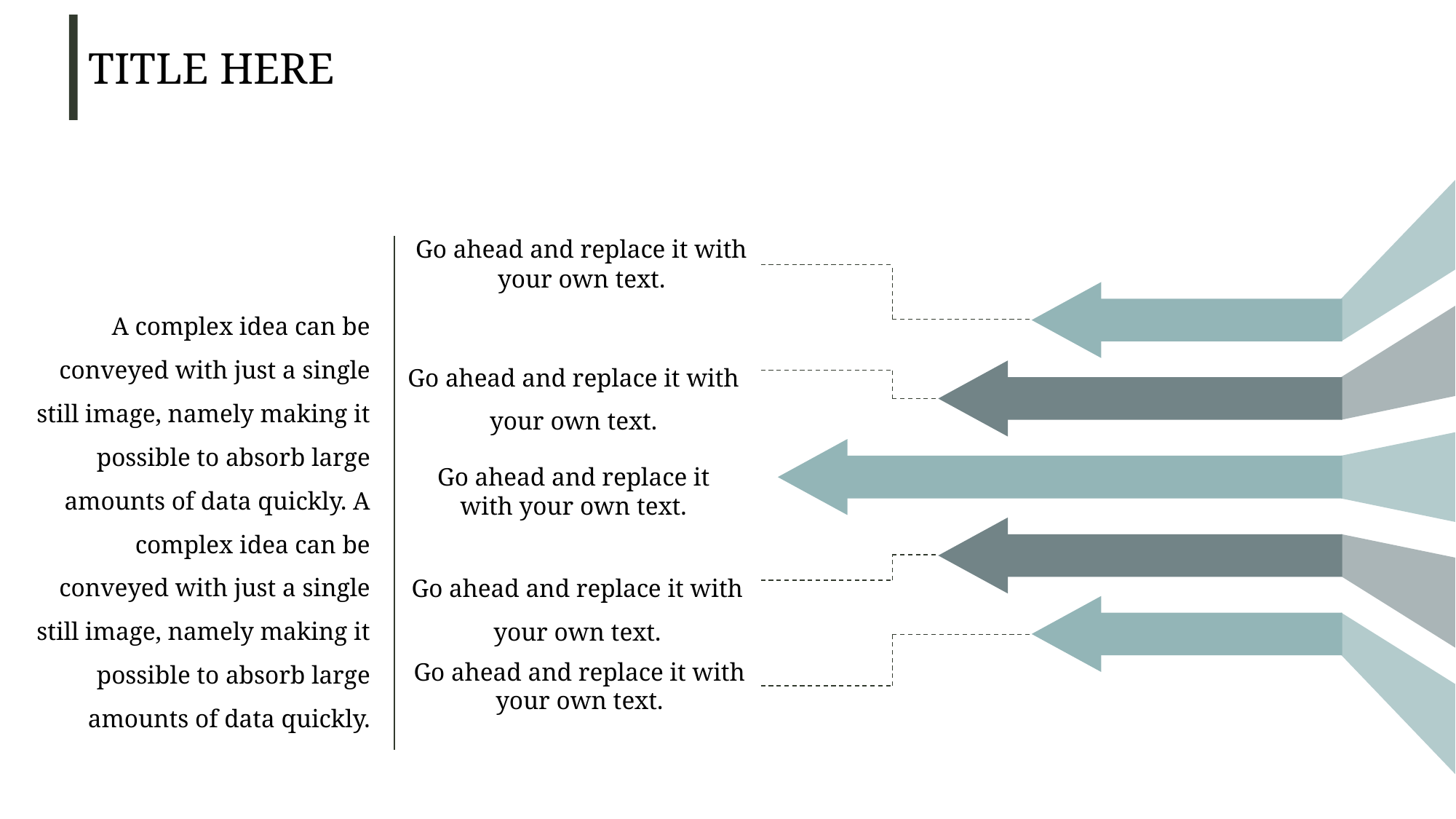

TITLE HERE

Go ahead and replace it with your own text.

A complex idea can be conveyed with just a single still image, namely making it possible to absorb large amounts of data quickly. A complex idea can be conveyed with just a single still image, namely making it possible to absorb large amounts of data quickly.

Go ahead and replace it with your own text.

Go ahead and replace it with your own text.

Go ahead and replace it with your own text.

Go ahead and replace it with your own text.